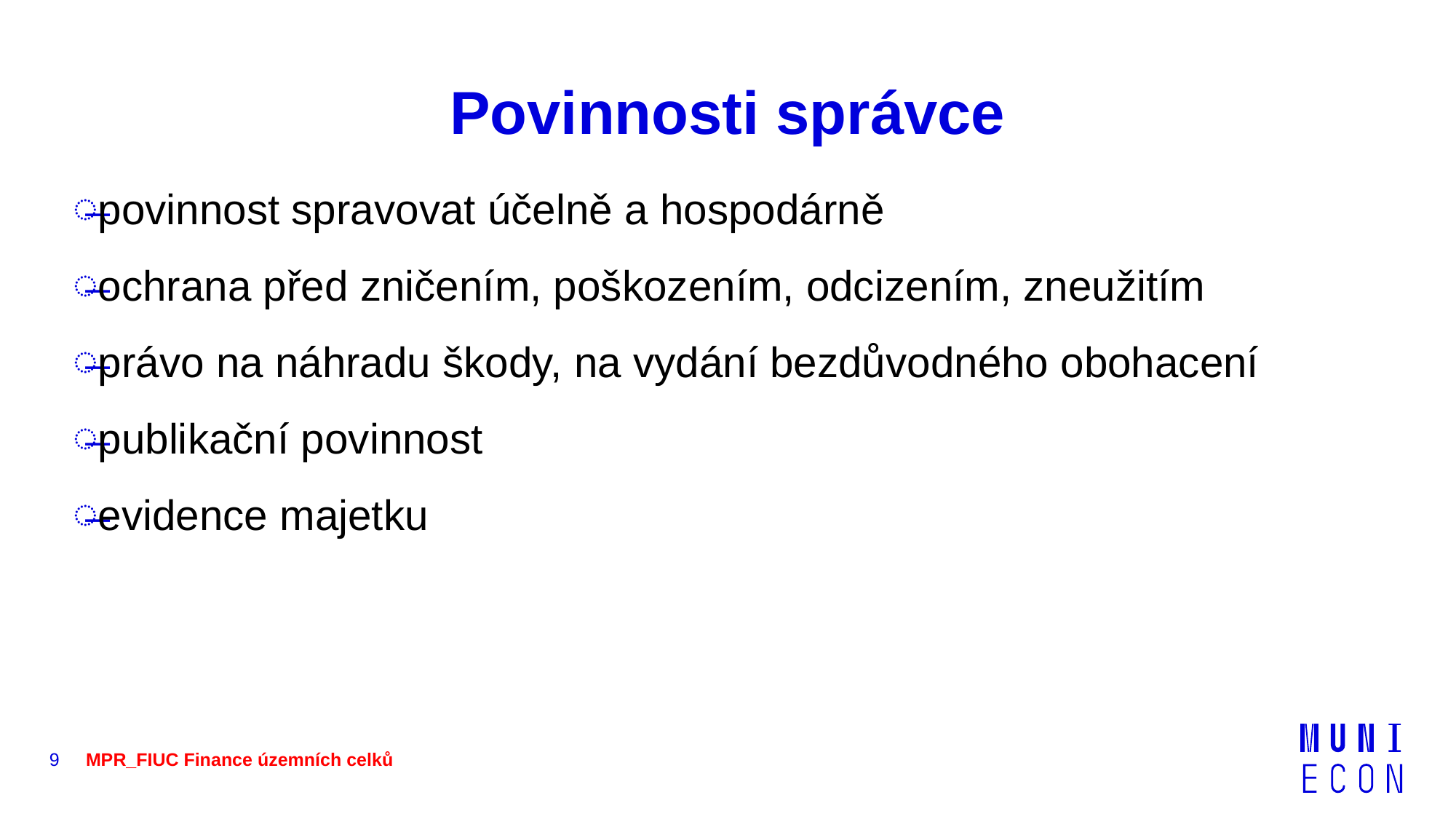

# Povinnosti správce
povinnost spravovat účelně a hospodárně
ochrana před zničením, poškozením, odcizením, zneužitím
právo na náhradu škody, na vydání bezdůvodného obohacení
publikační povinnost
evidence majetku

9
MPR_FIUC Finance územních celků